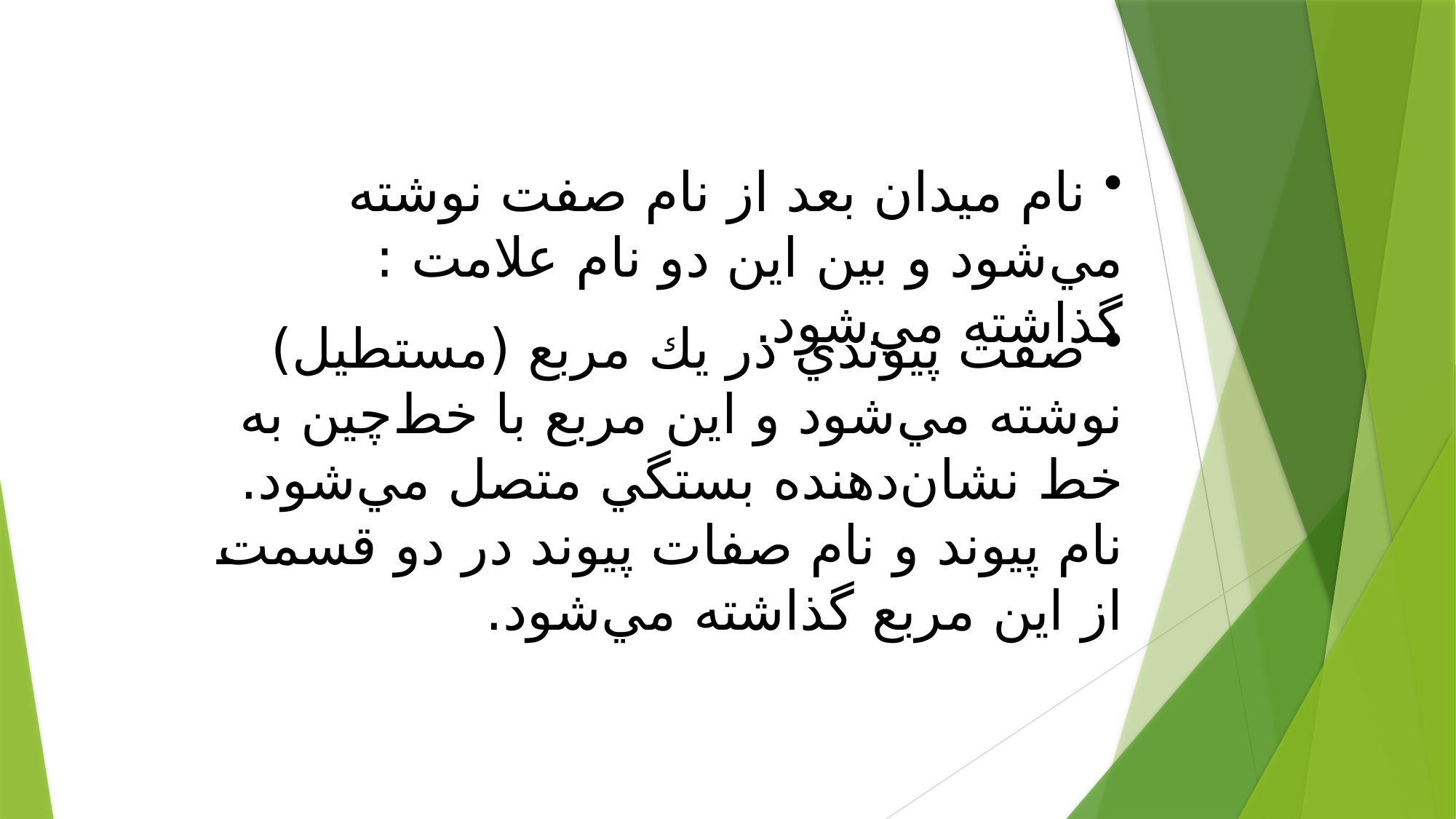

نام ميدان بعد از نام صفت نوشته مي‌شود و بين اين دو نام علامت : گذاشته مي‌شود.
 صفت پيوندي در يك مربع (مستطيل) نوشته مي‌شود و اين مربع با خط‌چين به خط نشان‌دهنده بستگي متصل مي‌شود. نام پيوند و نام صفات پيوند در دو قسمت از اين مربع گذاشته مي‌شود.